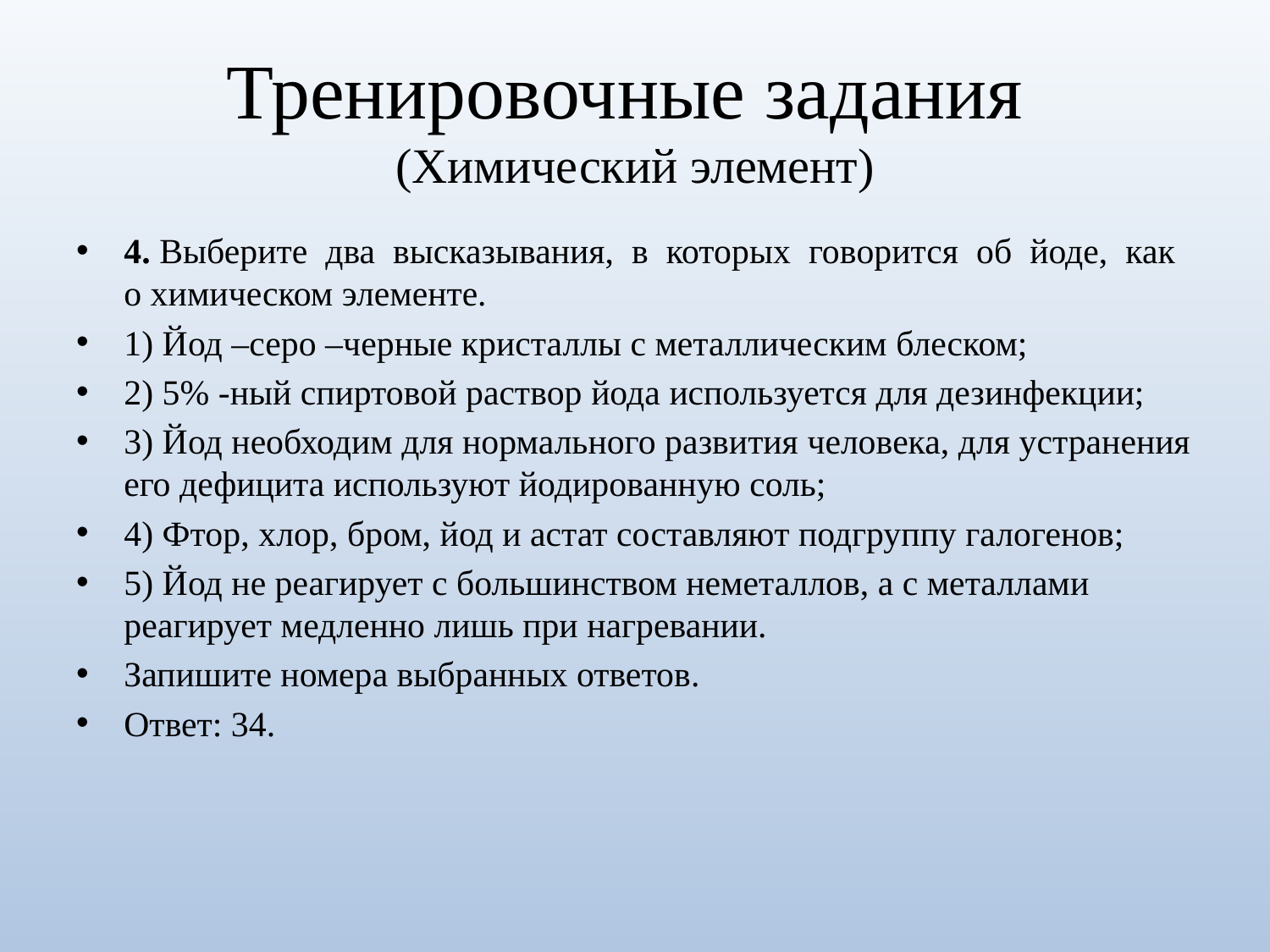

# Тренировочные задания (Химический элемент)
4. Выберите  два  высказывания,  в  которых  говорится  об  йоде,  как  о химическом элементе.
1) Йод –серо –черные кристаллы с металлическим блеском;
2) 5% -ный спиртовой раствор йода используется для дезинфекции;
3) Йод необходим для нормального развития человека, для устранения его дефицита используют йодированную соль;
4) Фтор, хлор, бром, йод и астат составляют подгруппу галогенов;
5) Йод не реагирует с большинством неметаллов, а с металлами реагирует медленно лишь при нагревании.
Запишите номера выбранных ответов.
Ответ: 34.